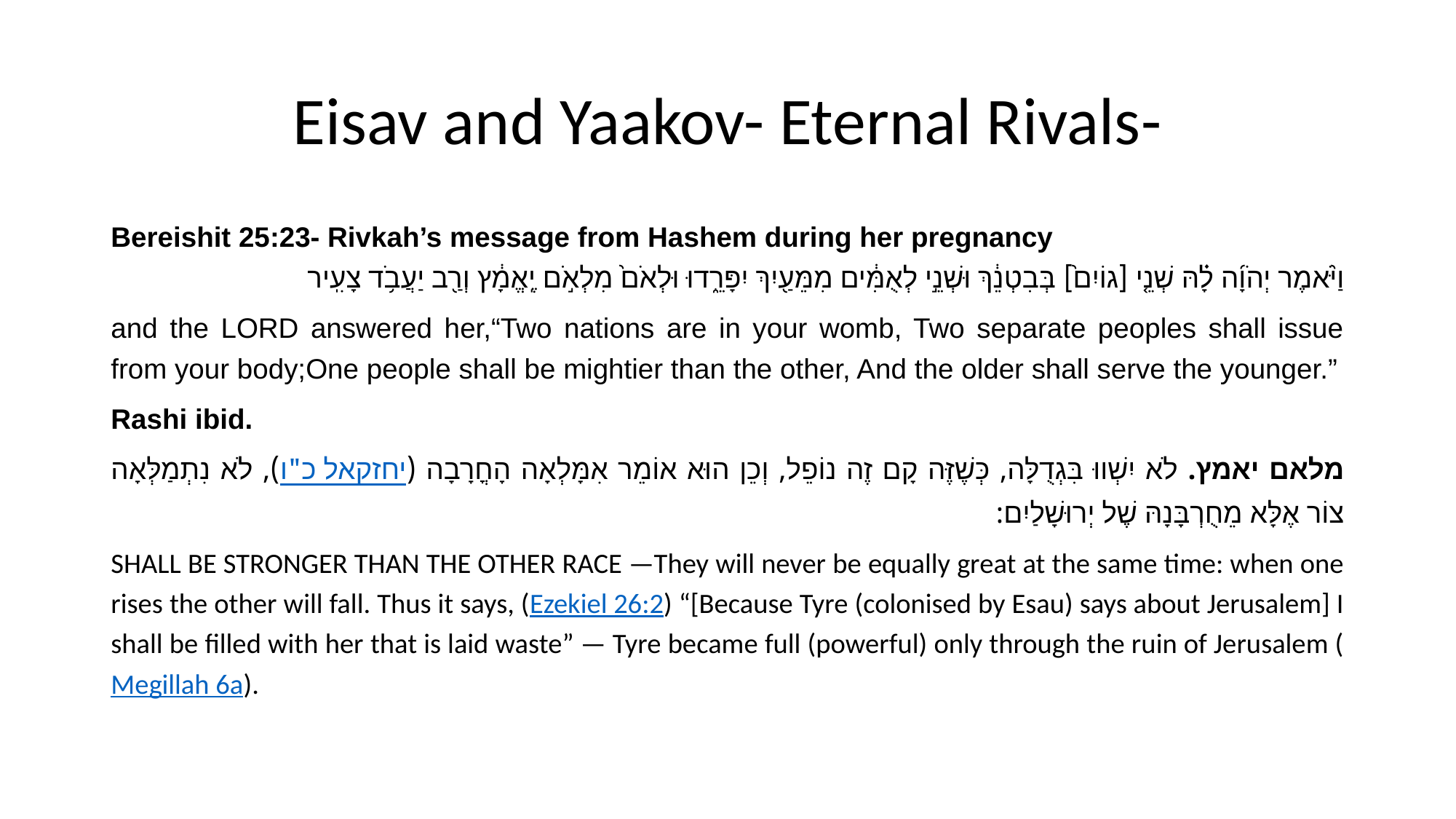

# Eisav and Yaakov- Eternal Rivals-
Bereishit 25:23- Rivkah’s message from Hashem during her pregnancy
וַיֹּ֨אמֶר יְהֹוָ֜ה לָ֗הּ שְׁנֵ֤י [גוֹיִם֙] בְּבִטְנֵ֔ךְ וּשְׁנֵ֣י לְאֻמִּ֔ים מִמֵּעַ֖יִךְ יִפָּרֵ֑דוּ וּלְאֹם֙ מִלְאֹ֣ם יֶֽאֱמָ֔ץ וְרַ֖ב יַעֲבֹ֥ד צָעִֽיר
and the LORD answered her,“Two nations are in your womb, Two separate peoples shall issue from your body;One people shall be mightier than the other, And the older shall serve the younger.”
Rashi ibid.
מלאם יאמץ. לֹא יִשְׁווּ בִּגְדֻלָּה, כְּשֶׁזֶּה קָם זֶה נוֹפֵל, וְכֵן הוּא אוֹמֵר אִמָּלְאָה הָחֳרָבָה (יחזקאל כ"ו), לֹא נִתְמַלְּאָה צוֹר אֶלָּא מֵחֻרְבָּנָהּ שֶׁל יְרוּשָׁלַיִם:
SHALL BE STRONGER THAN THE OTHER RACE —They will never be equally great at the same time: when one rises the other will fall. Thus it says, (Ezekiel 26:2) “[Because Tyre (colonised by Esau) says about Jerusalem] I shall be filled with her that is laid waste” — Tyre became full (powerful) only through the ruin of Jerusalem (Megillah 6a).